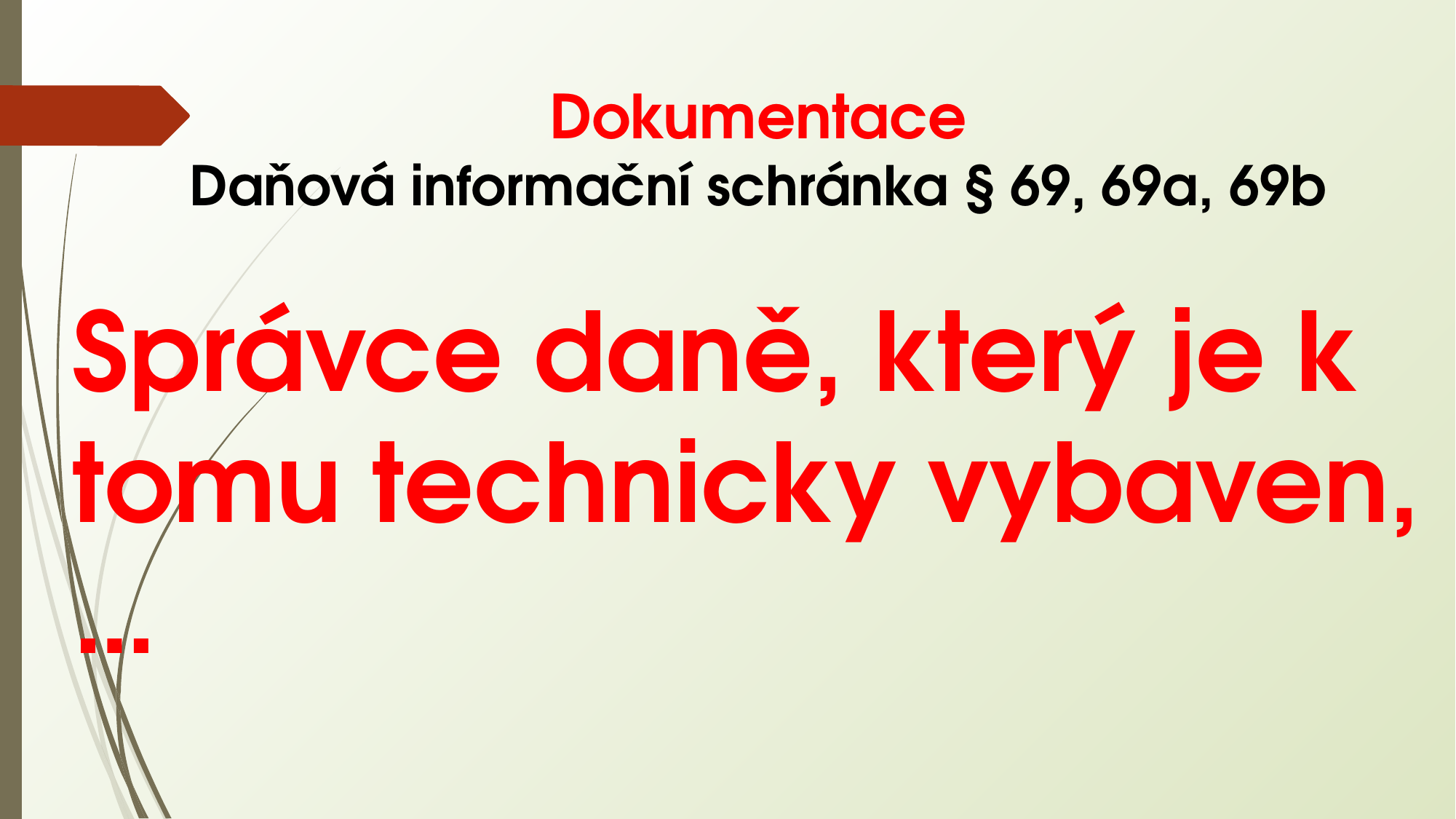

Dokumentace
Daňová informační schránka § 69, 69a, 69b

Správce daně, který je k tomu technicky vybaven, …